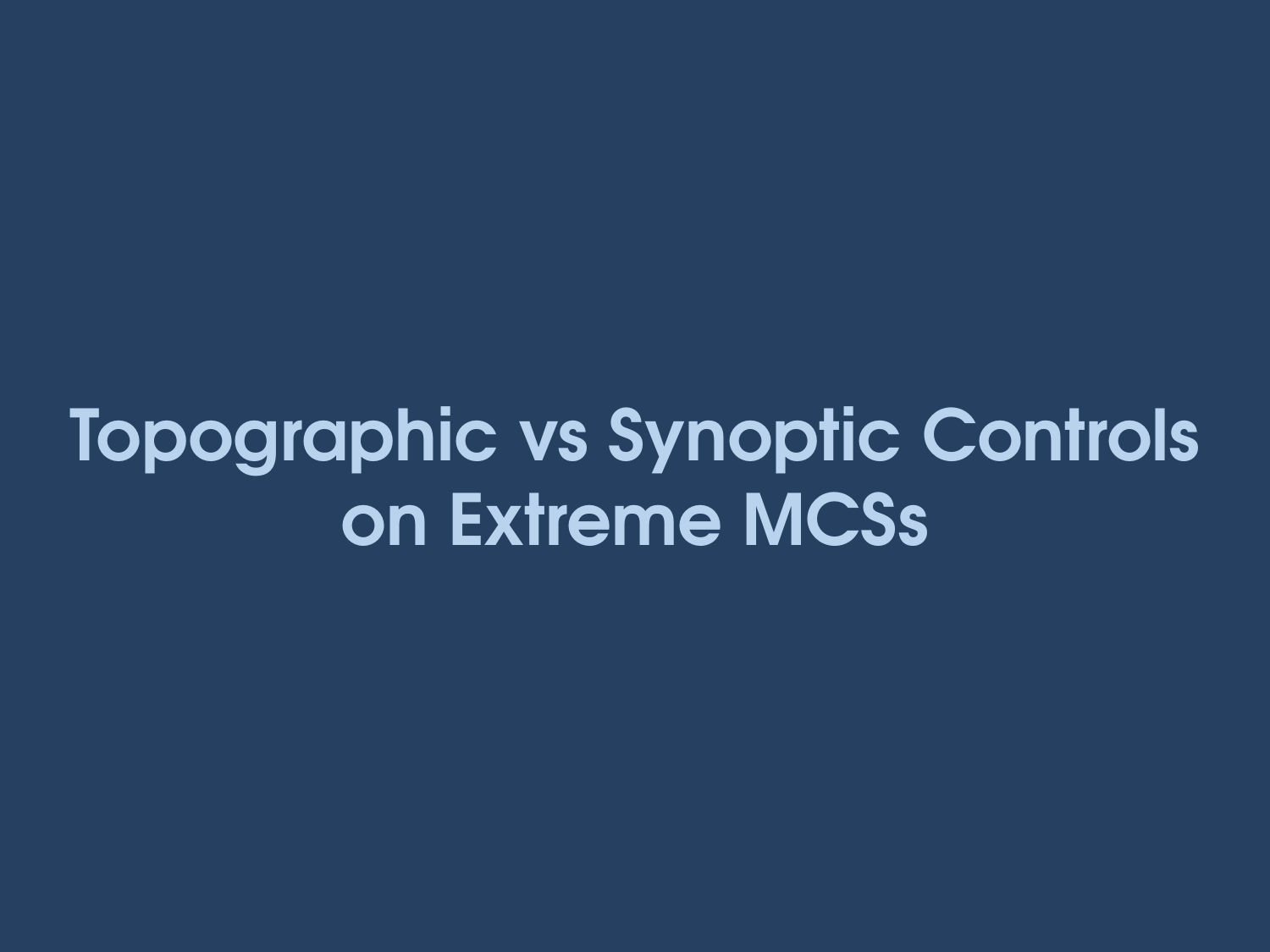

Topographic vs Synoptic Controls on Extreme MCSs